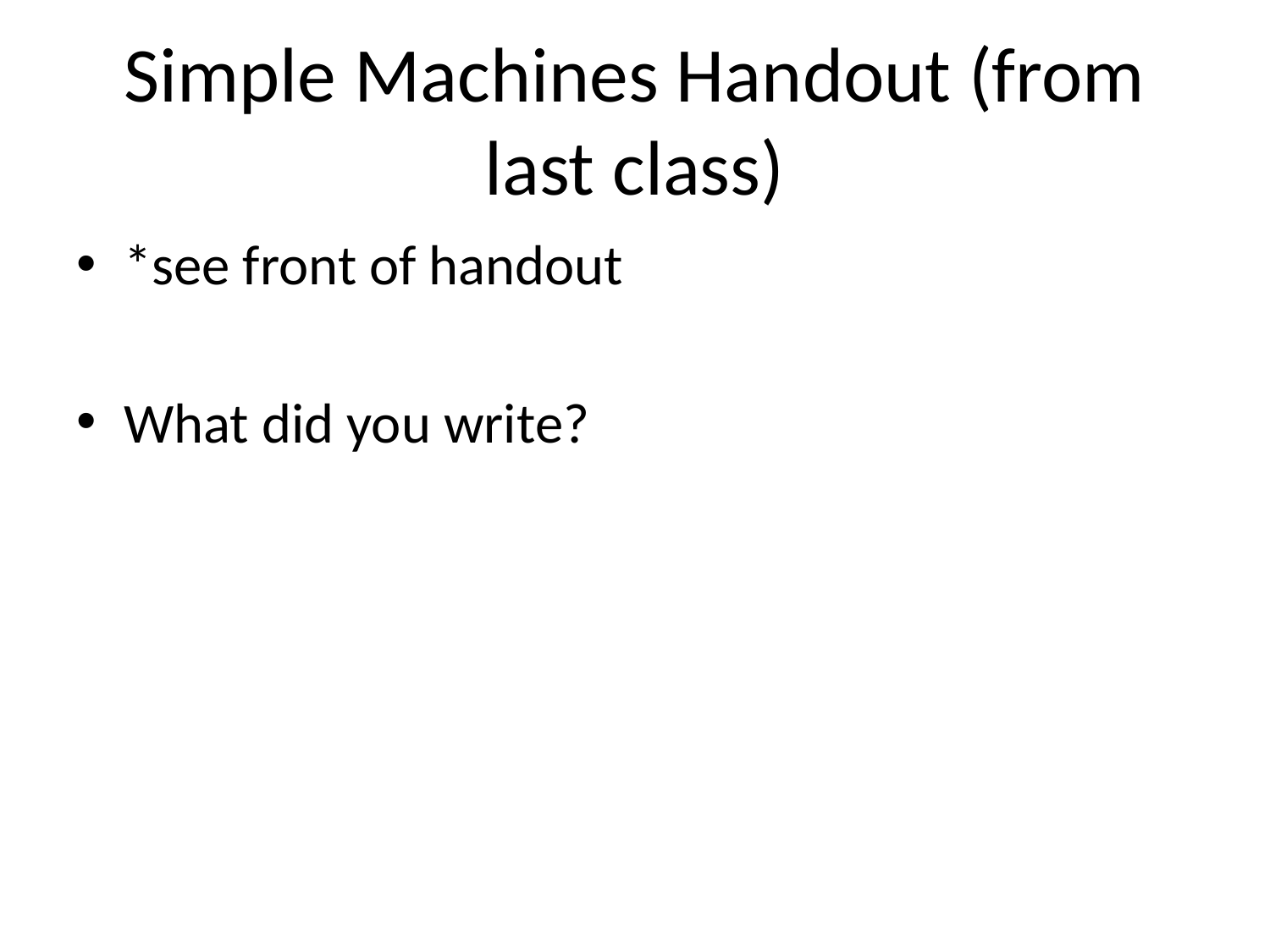

# Simple Machines Handout (from last class)
*see front of handout

What did you write?